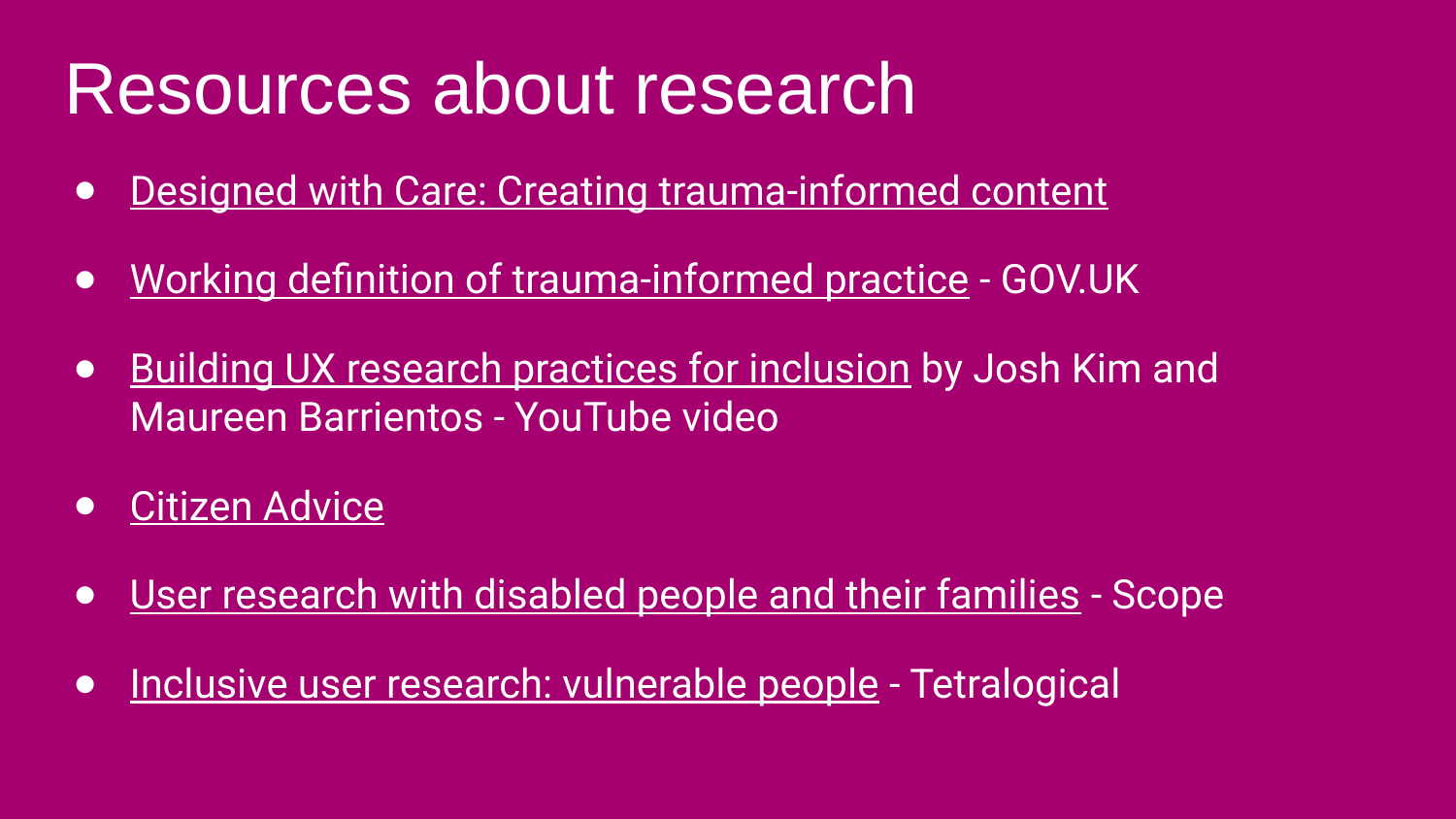

# Resources about research
Designed with Care: Creating trauma-informed content
Working definition of trauma-informed practice - GOV.UK
Building UX research practices for inclusion by Josh Kim and Maureen Barrientos - YouTube video
Citizen Advice
User research with disabled people and their families - Scope
Inclusive user research: vulnerable people - Tetralogical